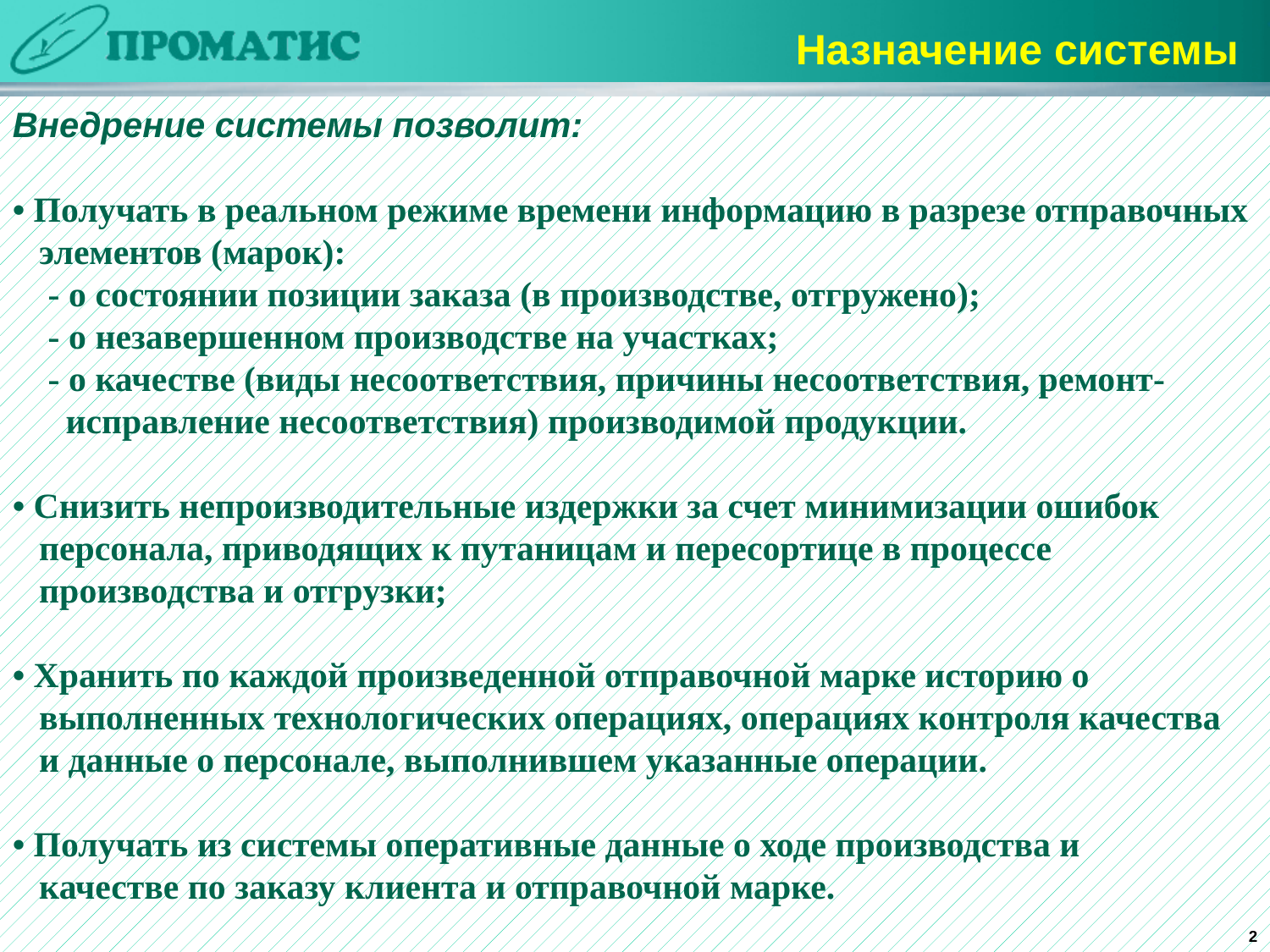

Назначение системы
Внедрение системы позволит:

• Получать в реальном режиме времени информацию в разрезе отправочных
   элементов (марок):
    - о состоянии позиции заказа (в производстве, отгружено);
    - о незавершенном производстве на участках;
    - о качестве (виды несоответствия, причины несоответствия, ремонт-
      исправление несоответствия) производимой продукции.

• Снизить непроизводительные издержки за счет минимизации ошибок
   персонала, приводящих к путаницам и пересортице в процессе
   производства и отгрузки;

• Хранить по каждой произведенной отправочной марке историю о
   выполненных технологических операциях, операциях контроля качества
   и данные о персонале, выполнившем указанные операции.

• Получать из системы оперативные данные о ходе производства и
   качестве по заказу клиента и отправочной марке.